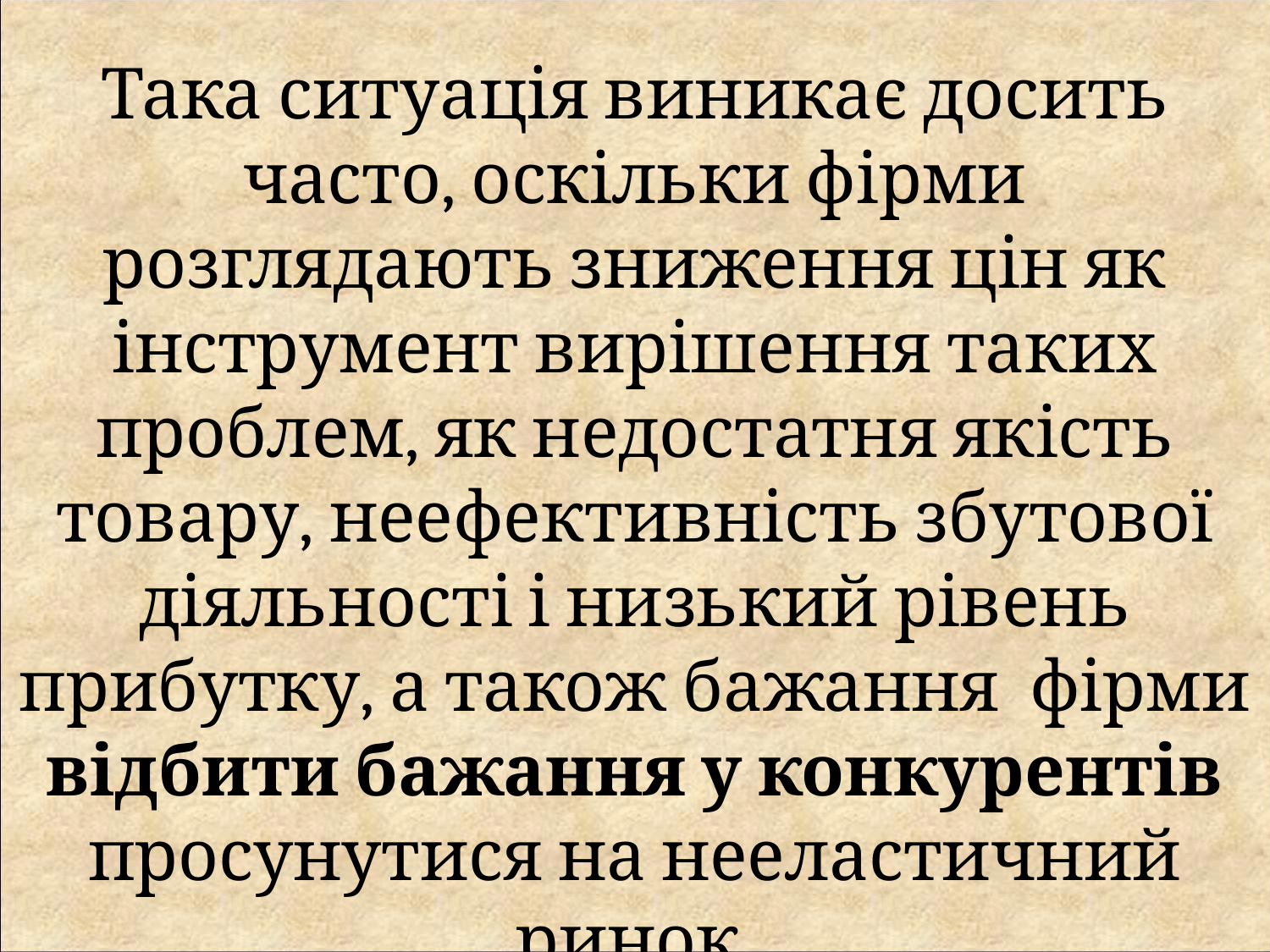

Така ситуація виникає досить часто, оскільки фірми розглядають зниження цін як інструмент вирішення таких проблем, як недостатня якість товару, неефективність збутової діяльності і низький рівень прибутку, а також бажання  фірми відбити бажання у конкурентів просунутися на нееластичний ринок.